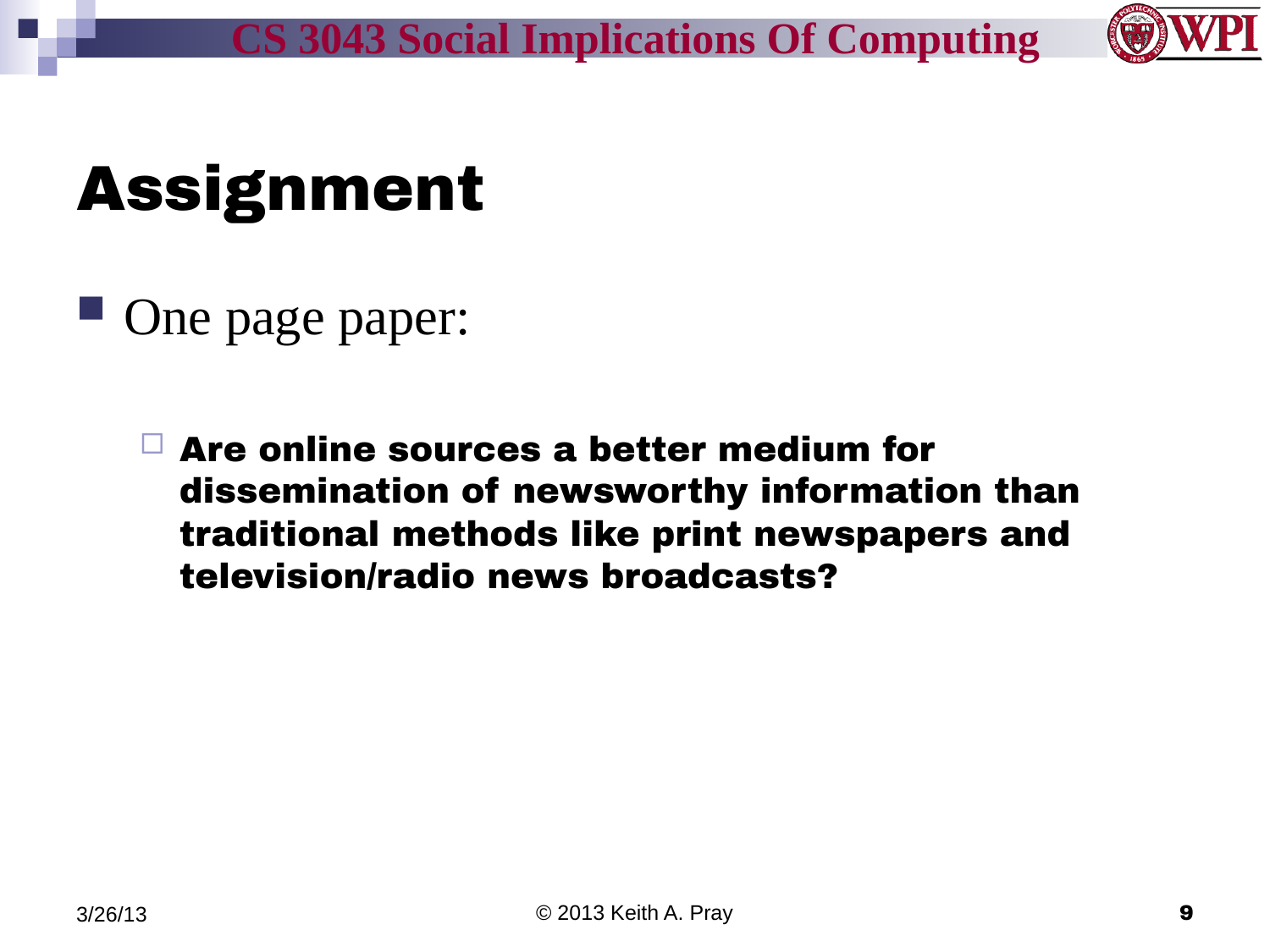

# Assignment
One page paper:

Are online sources a better medium for dissemination of newsworthy information than traditional methods like print newspapers and television/radio news broadcasts?
3/26/13
© 2013 Keith A. Pray
9